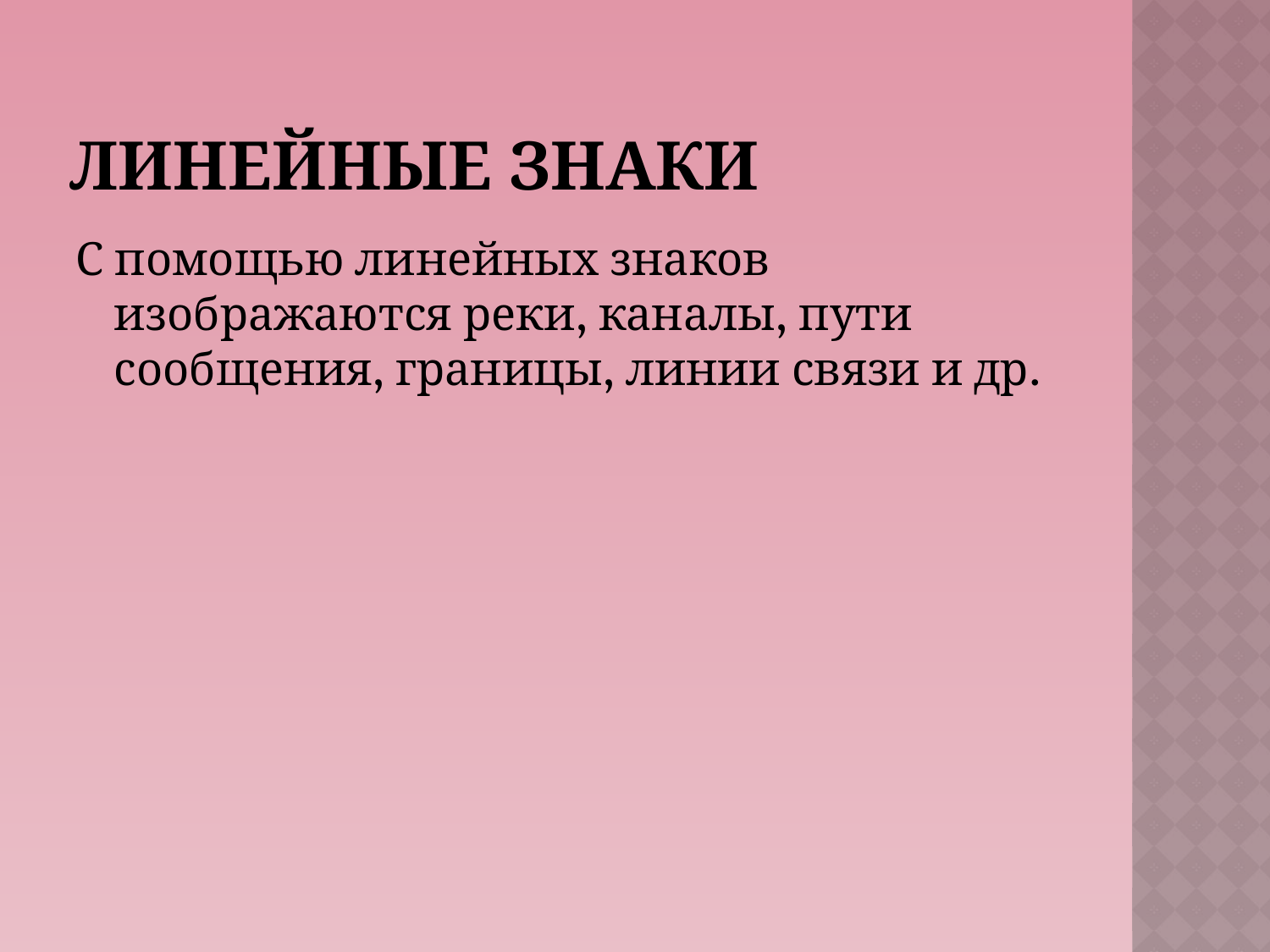

# линейные знаки
С помощью линейных знаков изображаются реки, каналы, пути сообщения, границы, линии связи и др.